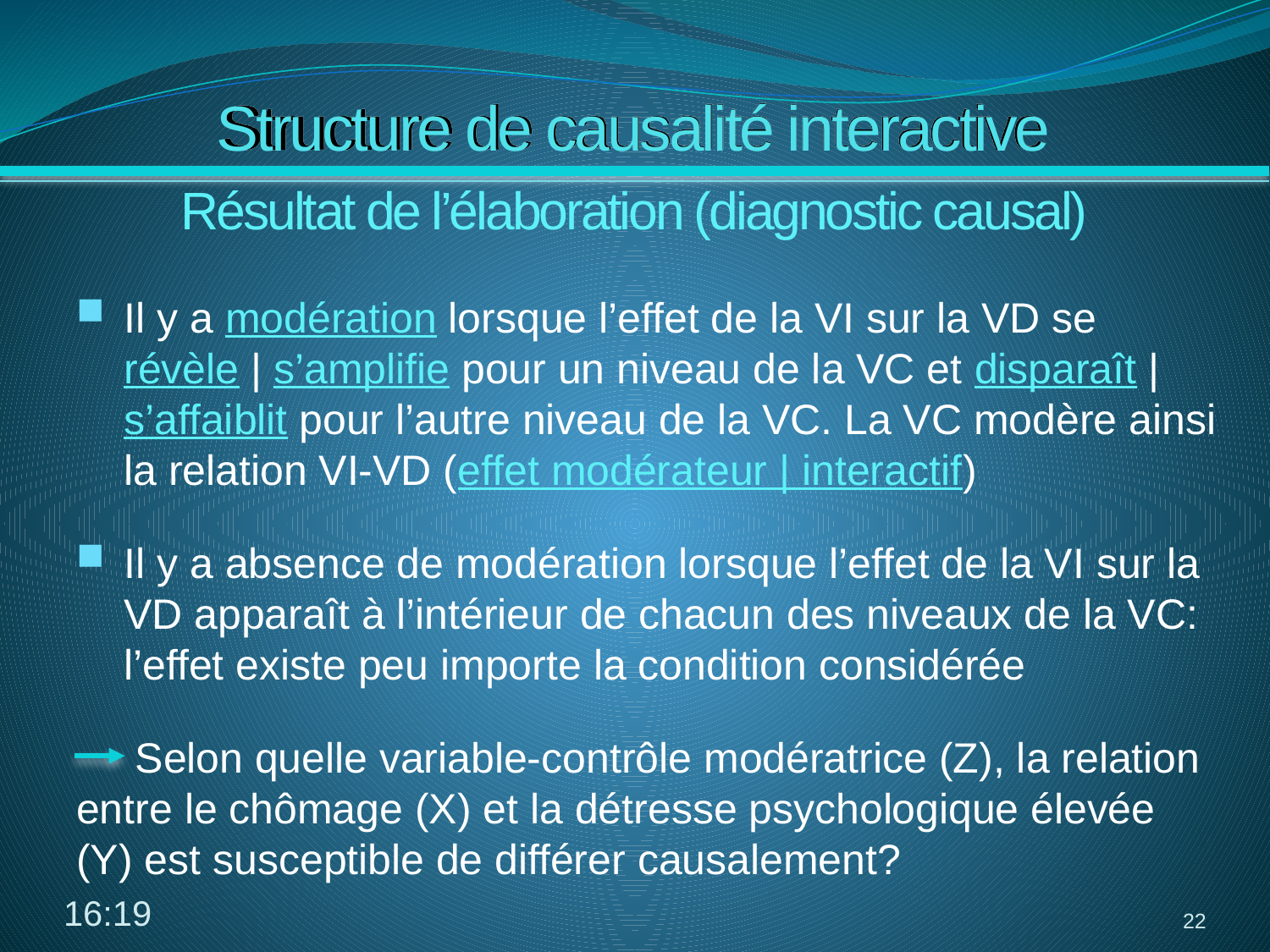

# Structure de causalité interactive
Résultat de l’élaboration (diagnostic causal)
Il y a modération lorsque l’effet de la VI sur la VD se révèle | s’amplifie pour un niveau de la VC et disparaît | s’affaiblit pour l’autre niveau de la VC. La VC modère ainsi la relation VI-VD (effet modérateur | interactif)
Il y a absence de modération lorsque l’effet de la VI sur la VD apparaît à l’intérieur de chacun des niveaux de la VC: l’effet existe peu importe la condition considérée
     Selon quelle variable-contrôle modératrice (Z), la relation entre le chômage (X) et la détresse psychologique élevée (Y) est susceptible de différer causalement?
16:19
22